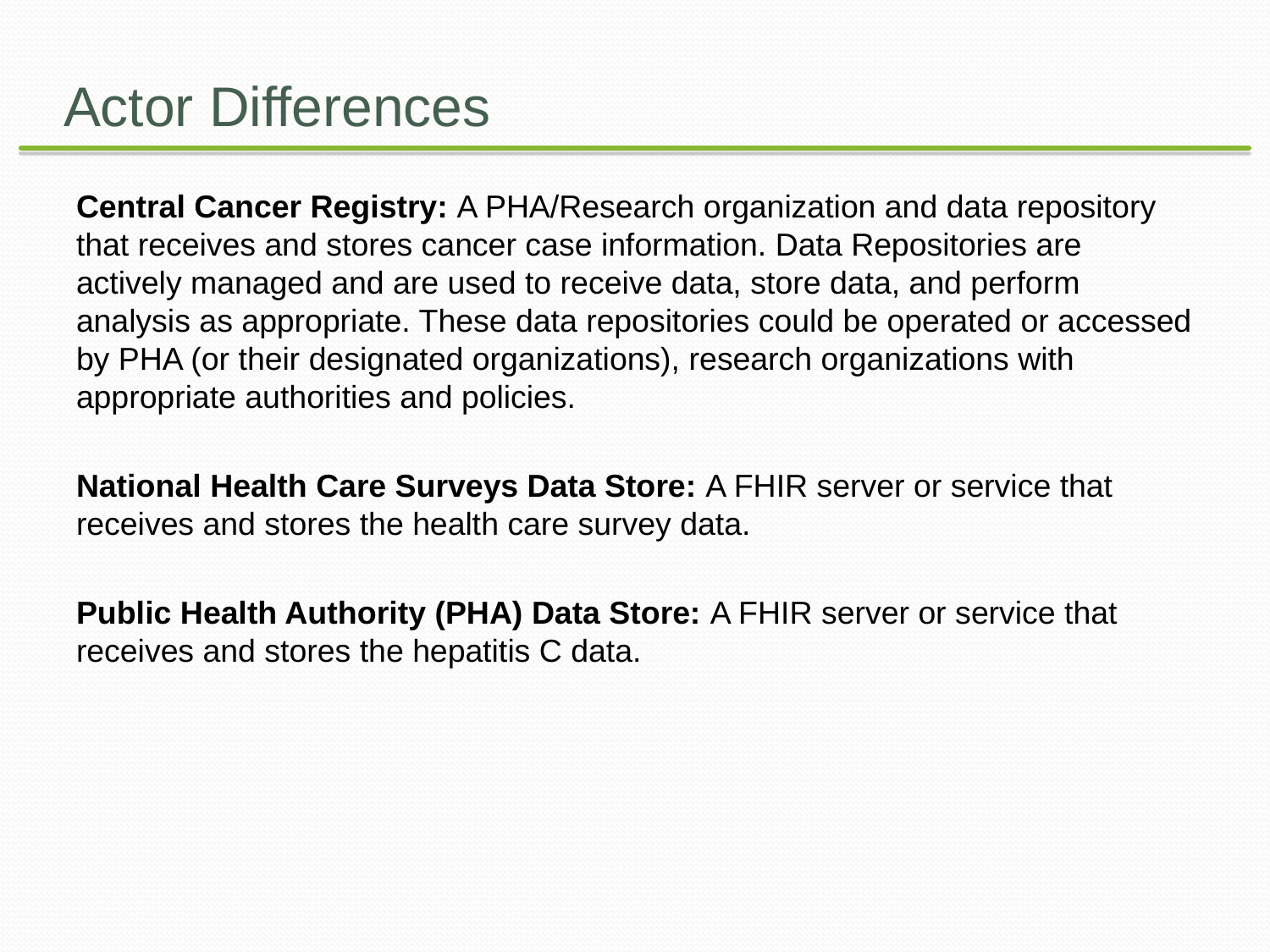

# Actor Differences
Central Cancer Registry: A PHA/Research organization and data repository that receives and stores cancer case information. Data Repositories are actively managed and are used to receive data, store data, and perform analysis as appropriate. These data repositories could be operated or accessed by PHA (or their designated organizations), research organizations with appropriate authorities and policies.

National Health Care Surveys Data Store: A FHIR server or service that receives and stores the health care survey data.

Public Health Authority (PHA) Data Store: A FHIR server or service that receives and stores the hepatitis C data.